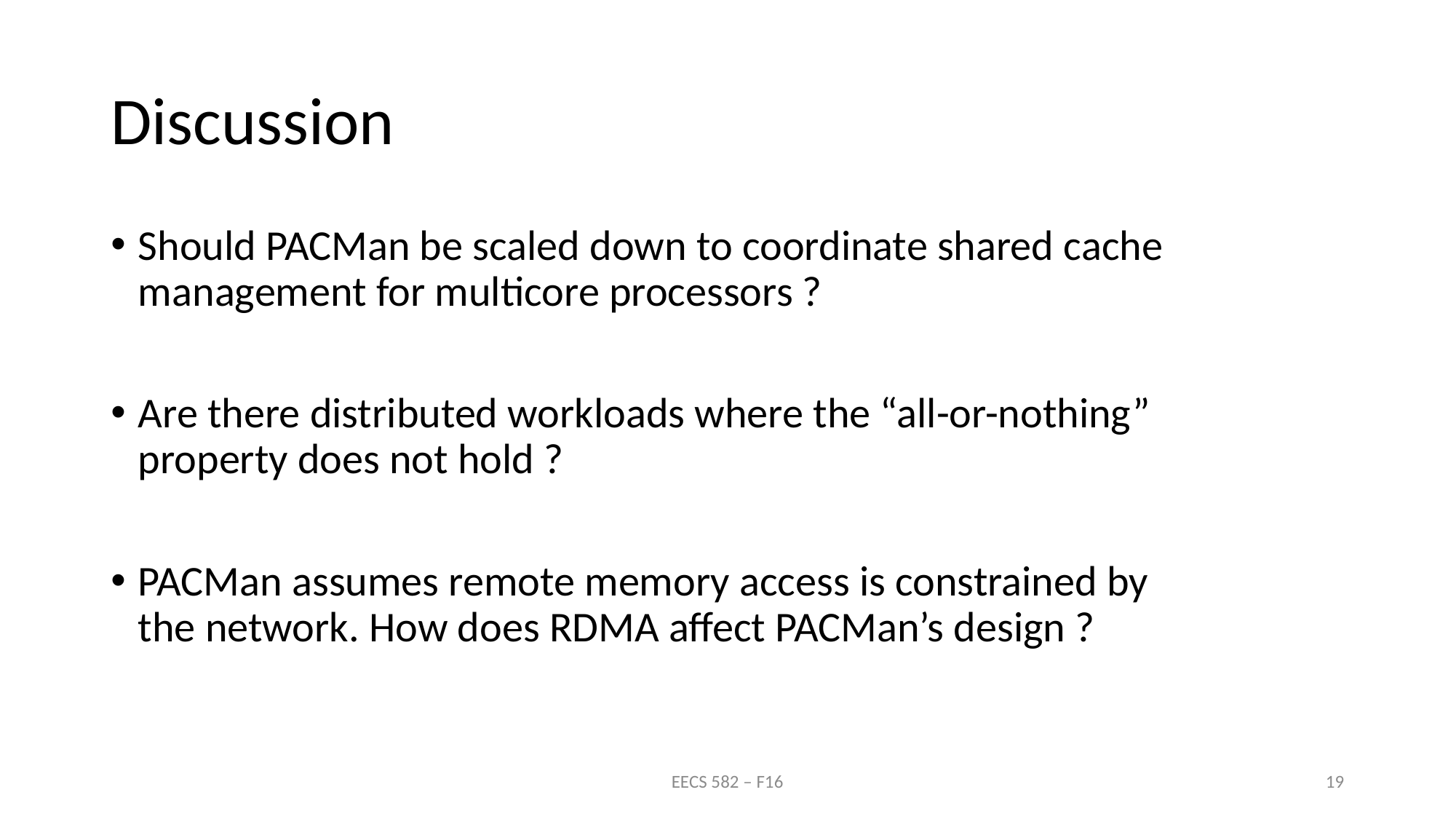

# Discussion
Should PACMan be scaled down to coordinate shared cache management for multicore processors ?

Are there distributed workloads where the “all-or-nothing” property does not hold ?

PACMan assumes remote memory access is constrained by
the network. How does RDMA affect PACMan’s design ?

EECS 582 – F16
19